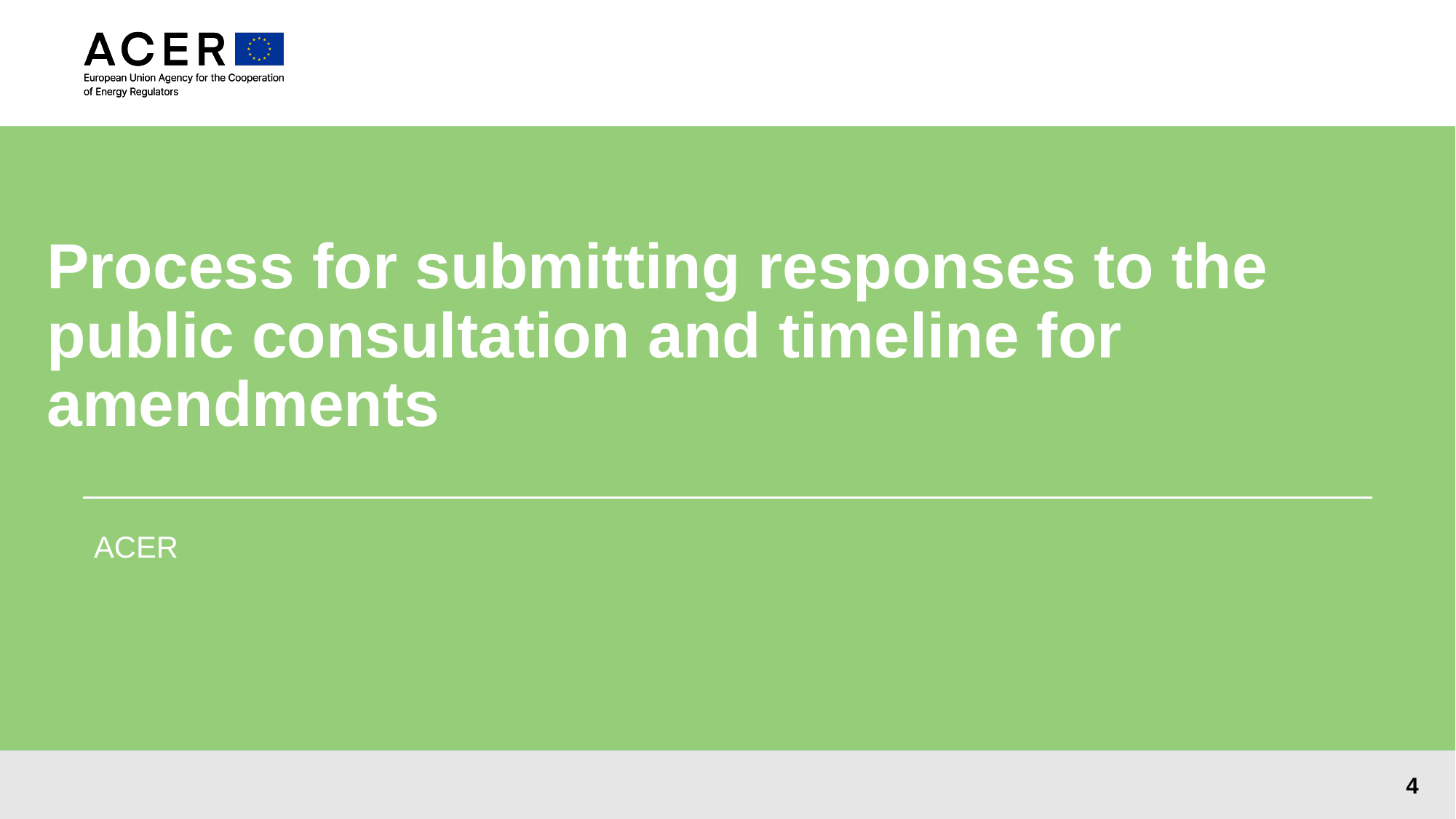

# Process for submitting responses to the public consultation and timeline for amendments
ACER
4